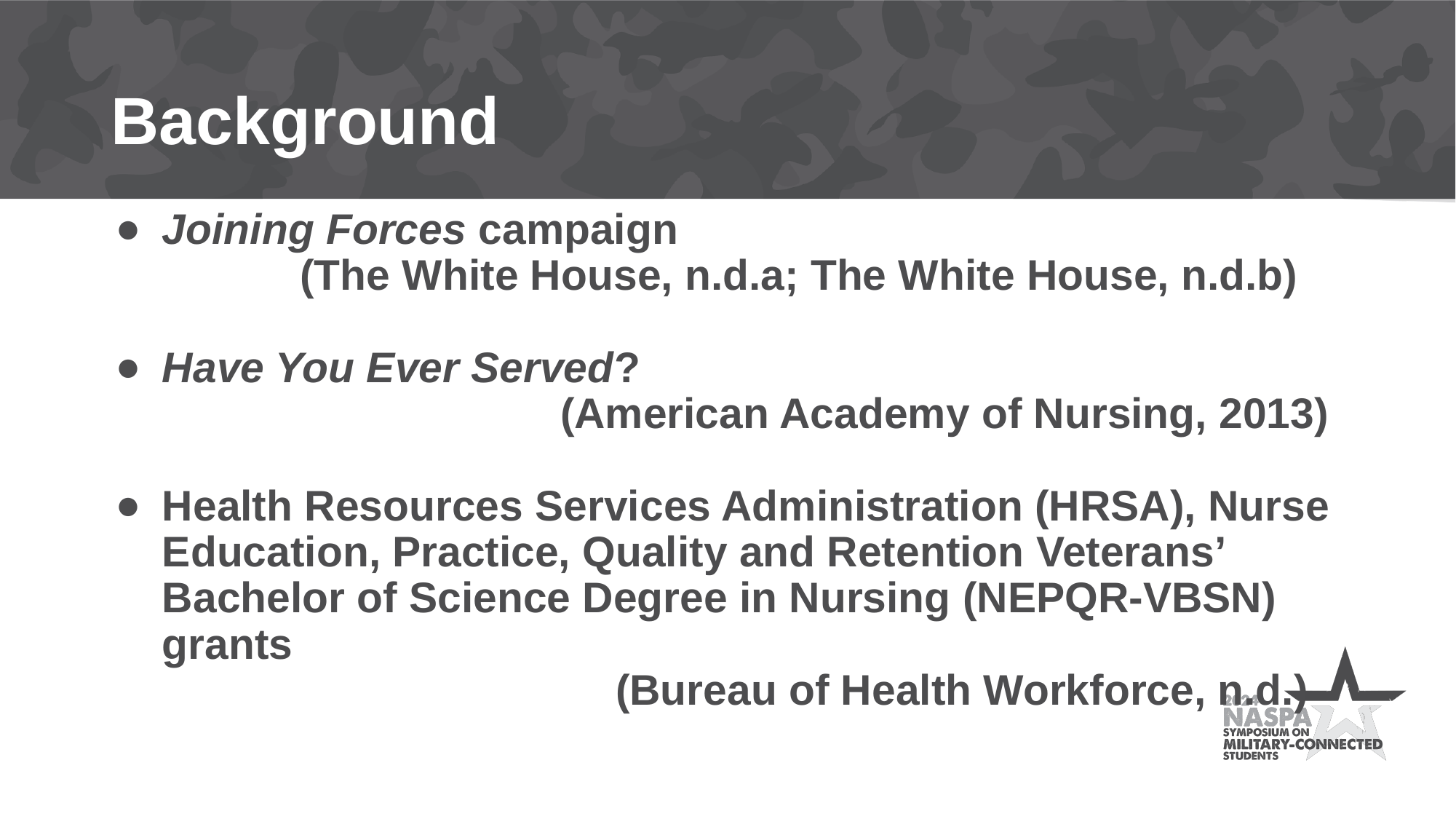

# Background
Joining Forces campaign
                (The White House, n.d.a; The White House, n.d.b)

Have You Ever Served?
                                      (American Academy of Nursing, 2013)

Health Resources Services Administration (HRSA), Nurse Education, Practice, Quality and Retention Veterans’ Bachelor of Science Degree in Nursing (NEPQR-VBSN) grants
                                         (Bureau of Health Workforce, n.d.)